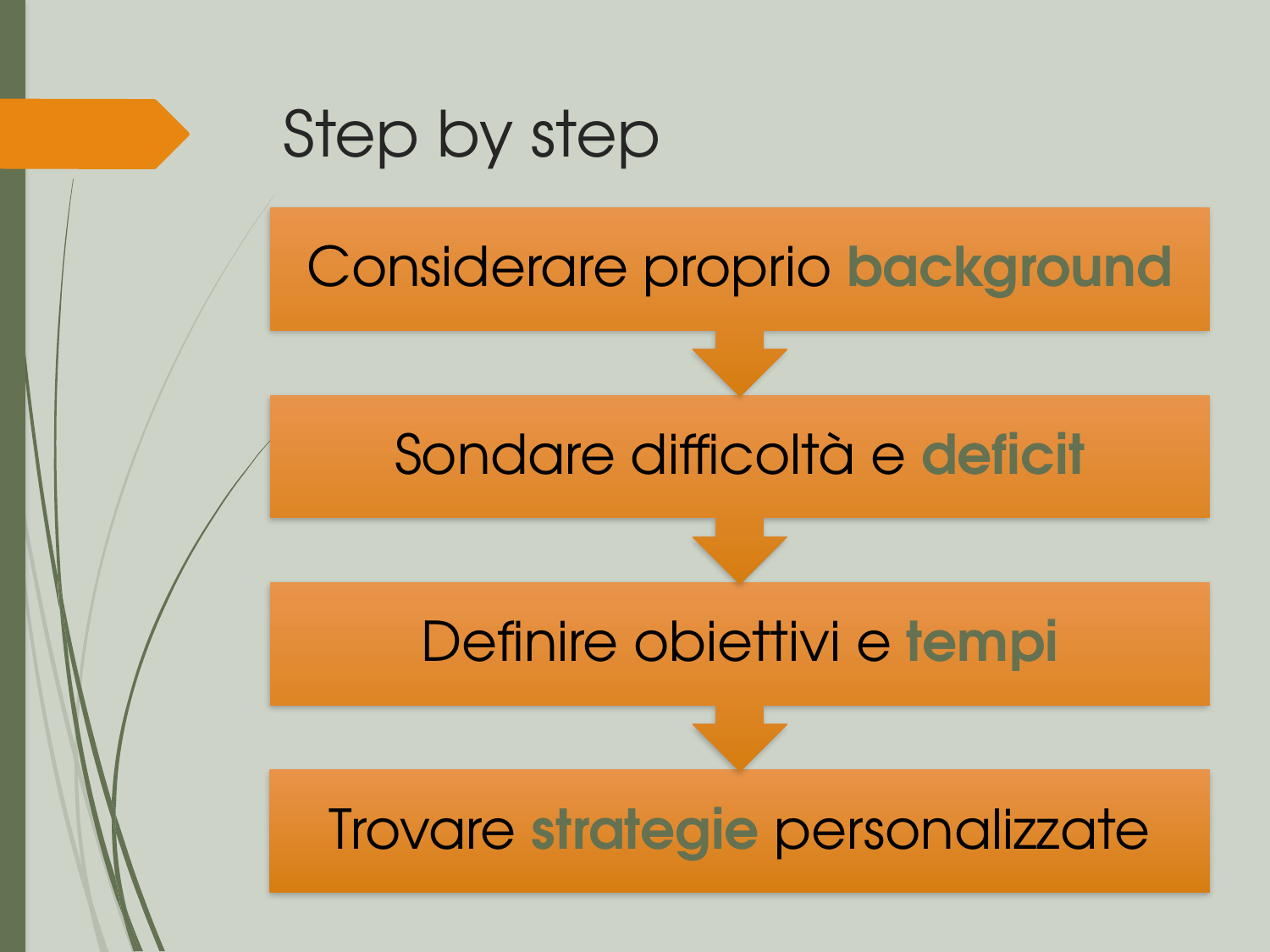

# Step by step
Trovare strategie personalizzate
Definire obiettivi e tempi
Sondare difficoltà e deficit
Considerare proprio background